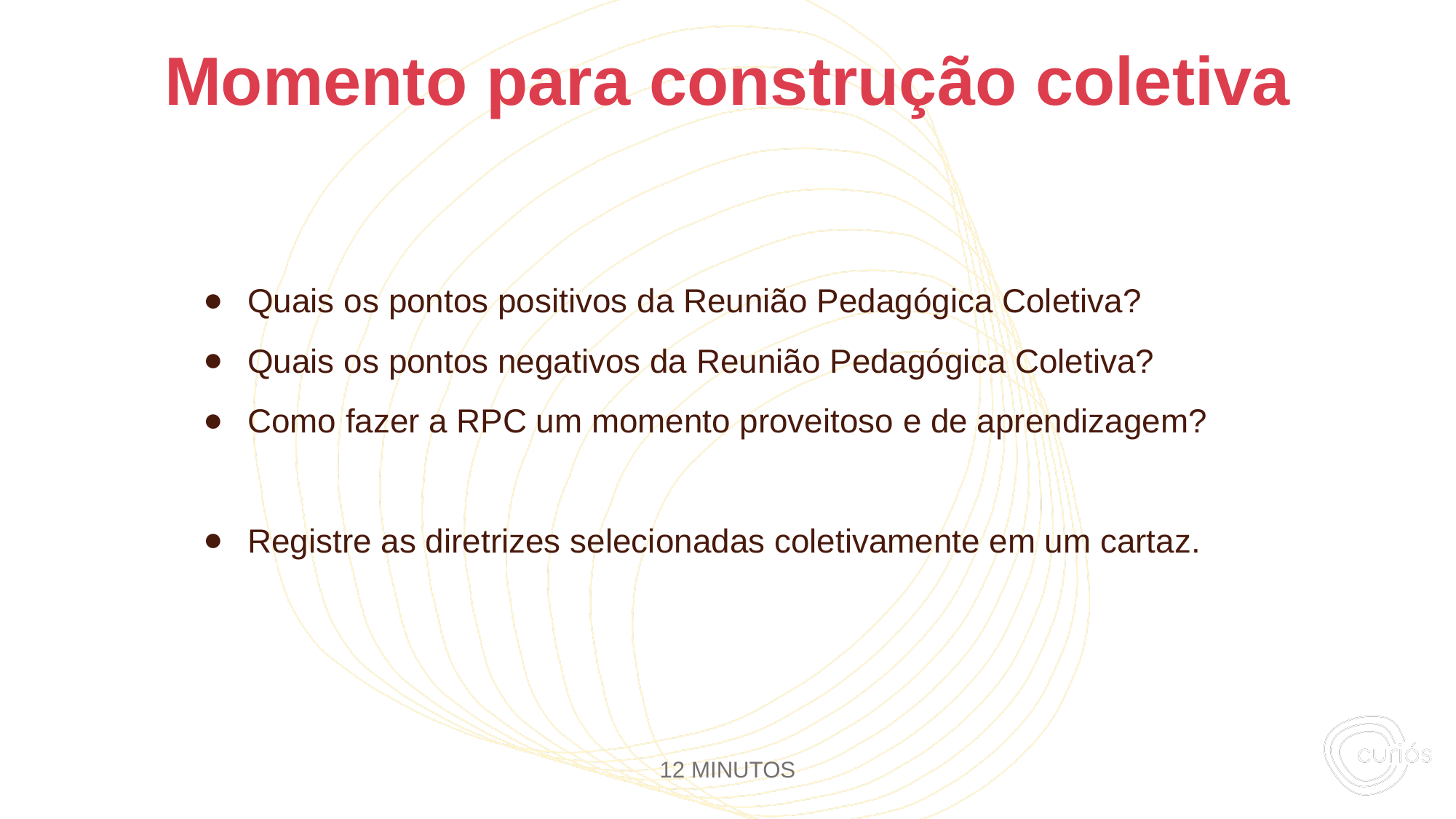

Quais os pontos positivos da Reunião Pedagógica Coletiva?
Quais os pontos negativos da Reunião Pedagógica Coletiva?
Como fazer a RPC um momento proveitoso e de aprendizagem?

Registre as diretrizes selecionadas coletivamente em um cartaz.
# Momento para construção coletiva

12 MINUTOS